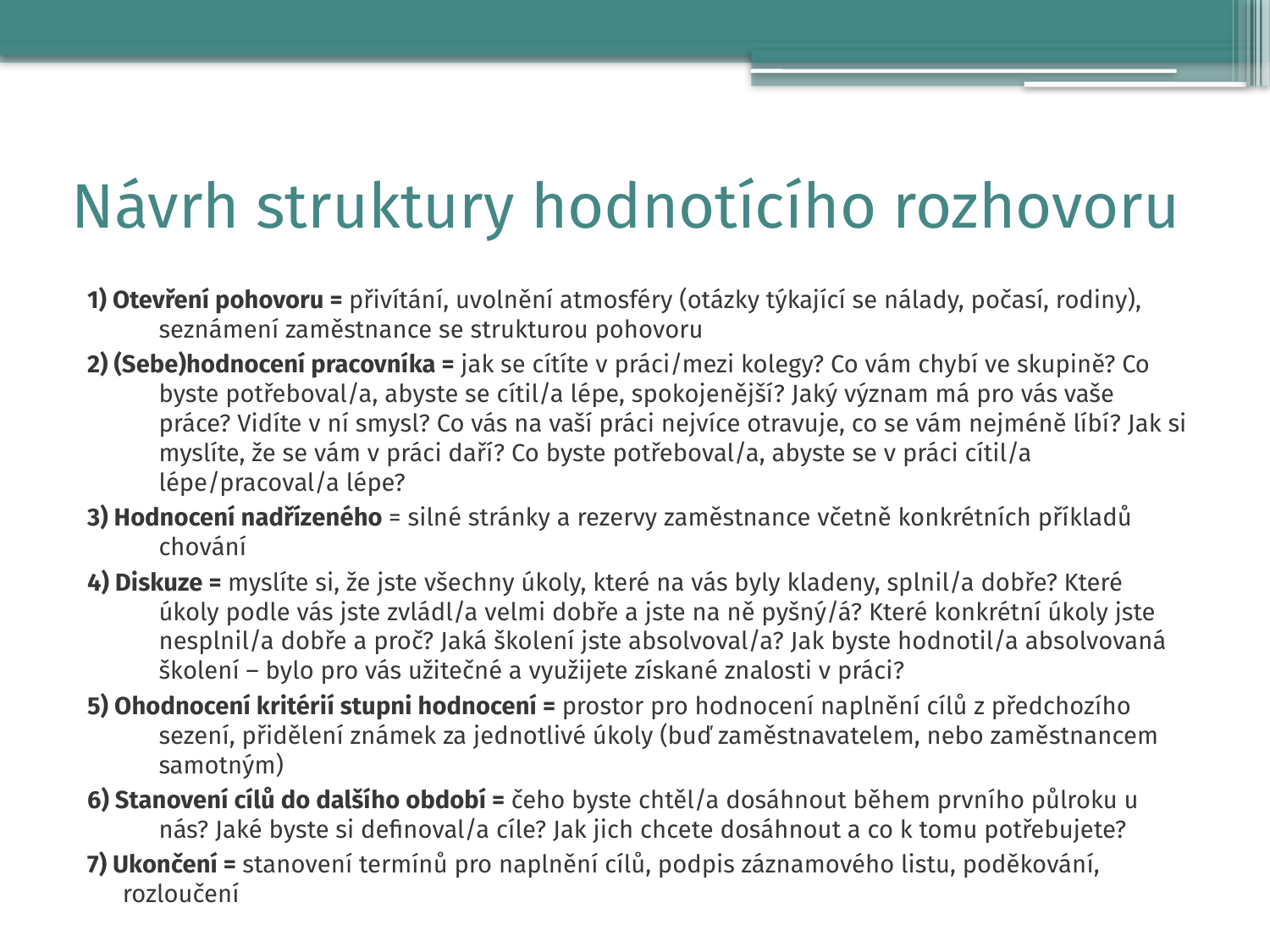

# Návrh struktury hodnotícího rozhovoru
1) Otevření pohovoru = přivítání, uvolnění atmosféry (otázky týkající se nálady, počasí, rodiny), seznámení zaměstnance se strukturou pohovoru
2) (Sebe)hodnocení pracovníka = jak se cítíte v práci/mezi kolegy? Co vám chybí ve skupině? Co byste potřeboval/a, abyste se cítil/a lépe, spokojenější? Jaký význam má pro vás vaše práce? Vidíte v ní smysl? Co vás na vaší práci nejvíce otravuje, co se vám nejméně líbí? Jak si myslíte, že se vám v práci daří? Co byste potřeboval/a, abyste se v práci cítil/a lépe/pracoval/a lépe?
3) Hodnocení nadřízeného = silné stránky a rezervy zaměstnance včetně konkrétních příkladů chování
4) Diskuze = myslíte si, že jste všechny úkoly, které na vás byly kladeny, splnil/a dobře? Které úkoly podle vás jste zvládl/a velmi dobře a jste na ně pyšný/á? Které konkrétní úkoly jste nesplnil/a dobře a proč? Jaká školení jste absolvoval/a? Jak byste hodnotil/a absolvovaná školení – bylo pro vás užitečné a využijete získané znalosti v práci?
5) Ohodnocení kritérií stupni hodnocení = prostor pro hodnocení naplnění cílů z předchozího sezení, přidělení známek za jednotlivé úkoly (buď zaměstnavatelem, nebo zaměstnancem samotným)
6) Stanovení cílů do dalšího období = čeho byste chtěl/a dosáhnout během prvního půlroku u nás? Jaké byste si definoval/a cíle? Jak jich chcete dosáhnout a co k tomu potřebujete?
7) Ukončení = stanovení termínů pro naplnění cílů, podpis záznamového listu, poděkování, rozloučení